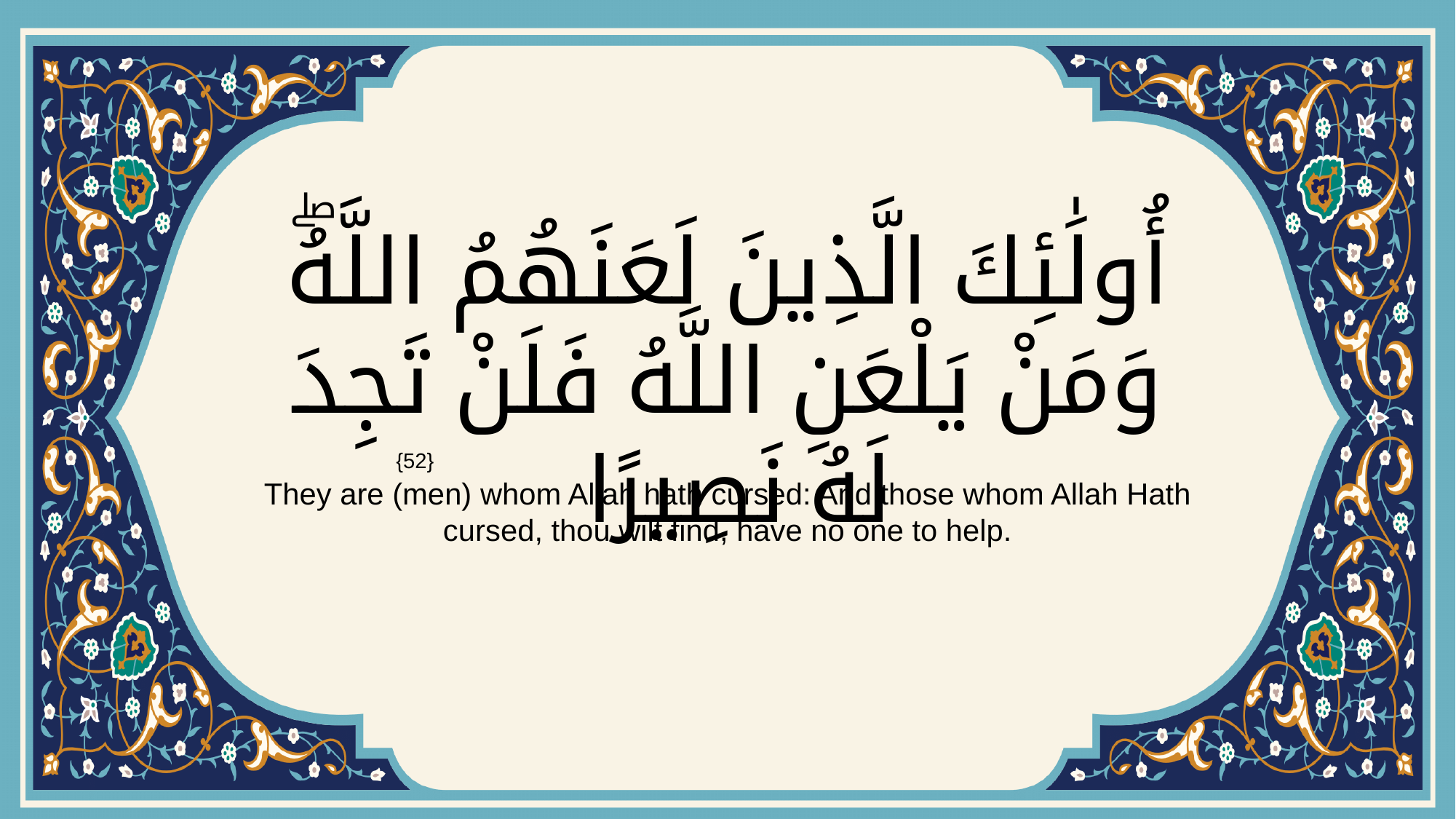

# أُولَٰئِكَ الَّذِينَ لَعَنَهُمُ اللَّهُۖ وَمَنْ يَلْعَنِ اللَّهُ فَلَنْ تَجِدَ لَهُ نَصِيرًا
{52}
They are (men) whom Allah hath cursed: And those whom Allah Hath cursed, thou wilt find, have no one to help.